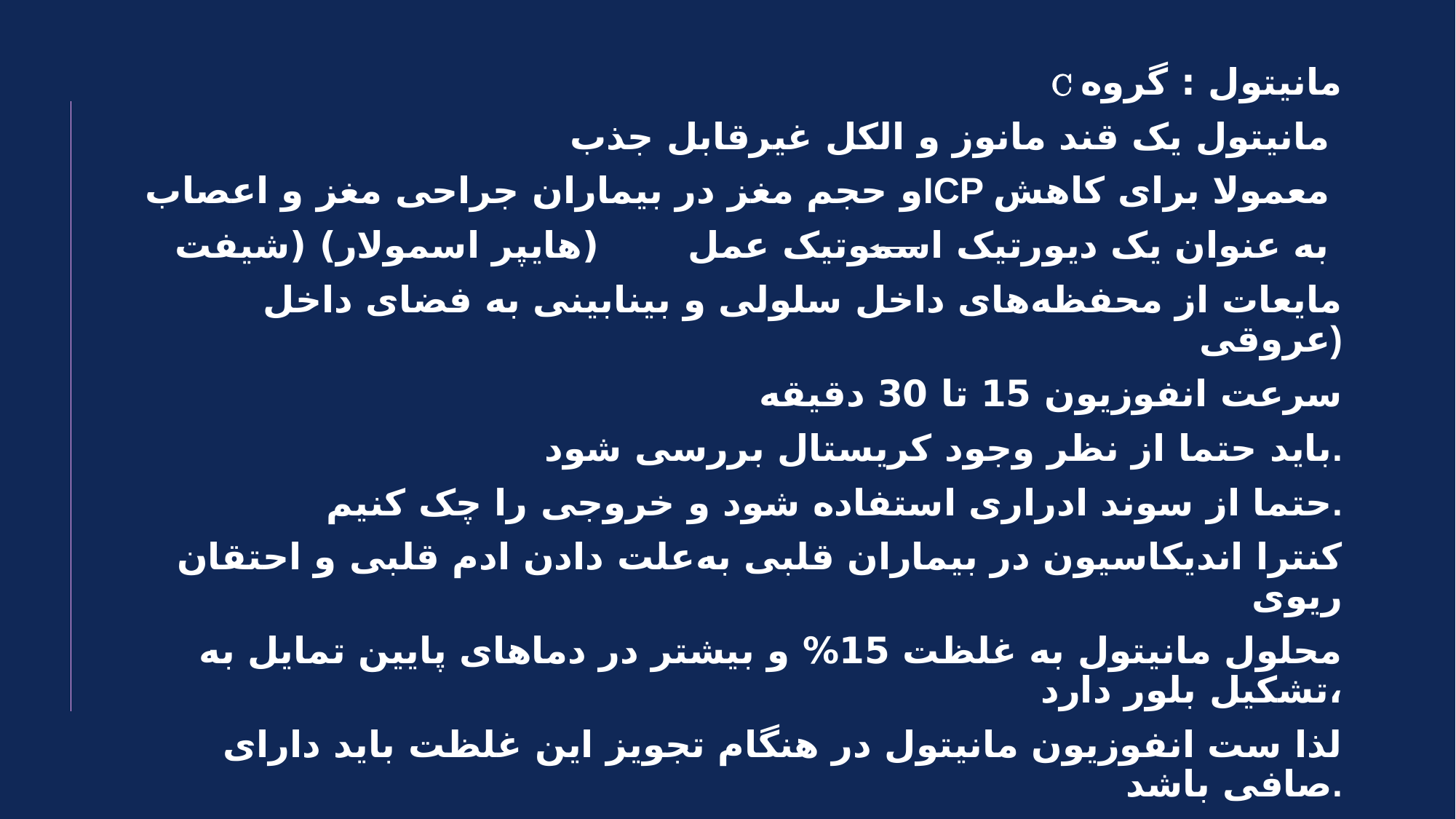

C مانیتول : گروه
مانیتول یک قند مانوز و الکل غیرقابل جذب
 و حجم مغز در بیماران جراحی مغز و اعصابICP معمولا برای کاهش
به عنوان یک دیورتیک اسموتیک عمل       (هایپر اسمولار) (شیفت
مایعات از محفظه‌های داخل سلولی و بینابینی به فضای داخل عروقی)
سرعت انفوزیون 15 تا 30 دقیقه
باید حتما از نظر وجود کریستال بررسی شود.
حتما از سوند ادراری استفاده شود و خروجی را چک کنیم.
کنترا اندیکاسیون در بیماران قلبی به‌علت دادن ادم قلبی و احتقان ریوی
محلول مانیتول به غلظت 15% و بیشتر در دماهای پایین تمایل به تشکیل بلور دارد،
لذا ست انفوزیون مانیتول در هنگام تجویز این غلظت باید دارای صافی باشد.